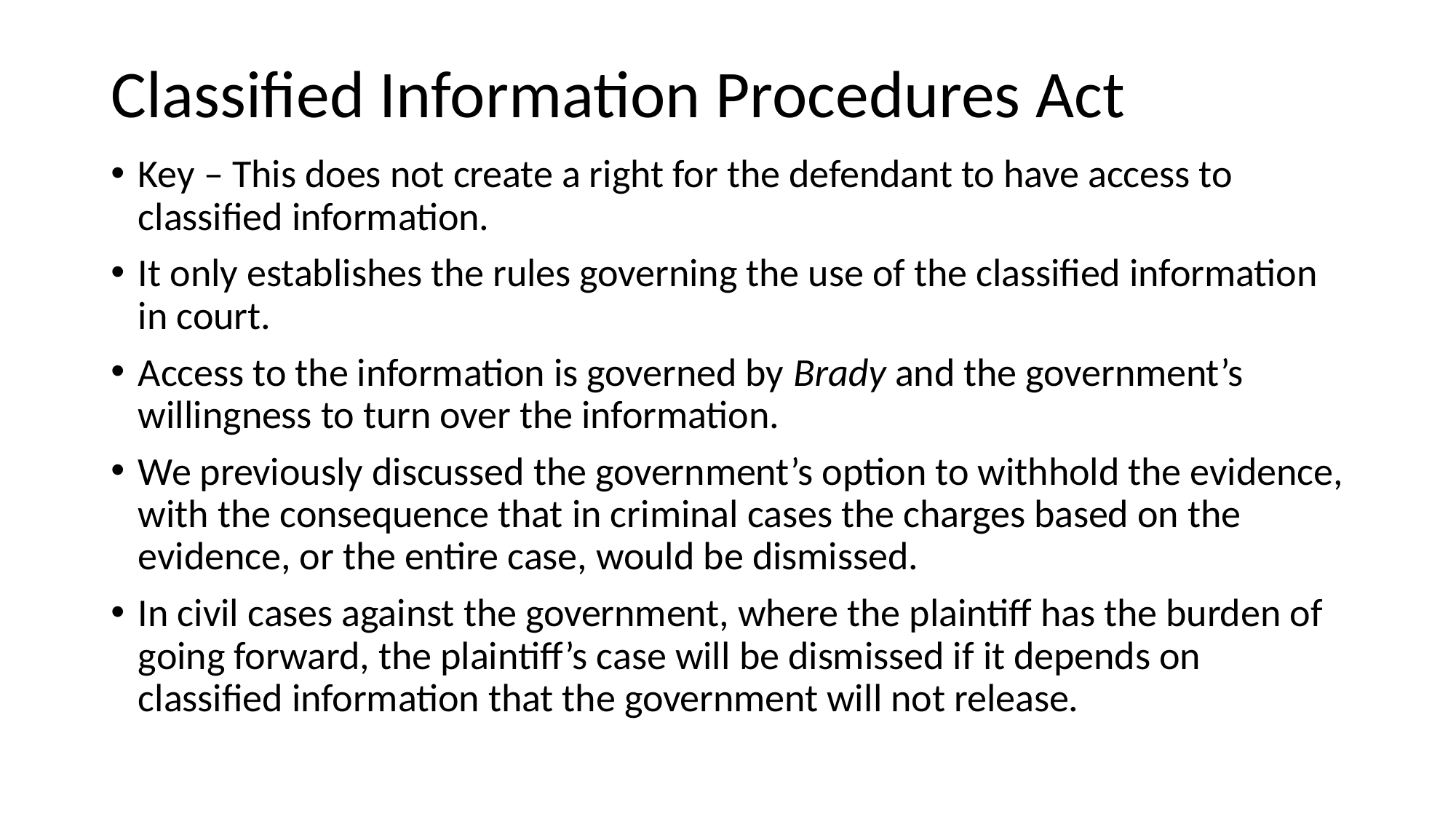

# Classified Information Procedures Act
Key – This does not create a right for the defendant to have access to classified information.
It only establishes the rules governing the use of the classified information in court.
Access to the information is governed by Brady and the government’s willingness to turn over the information.
We previously discussed the government’s option to withhold the evidence, with the consequence that in criminal cases the charges based on the evidence, or the entire case, would be dismissed.
In civil cases against the government, where the plaintiff has the burden of going forward, the plaintiff’s case will be dismissed if it depends on classified information that the government will not release.